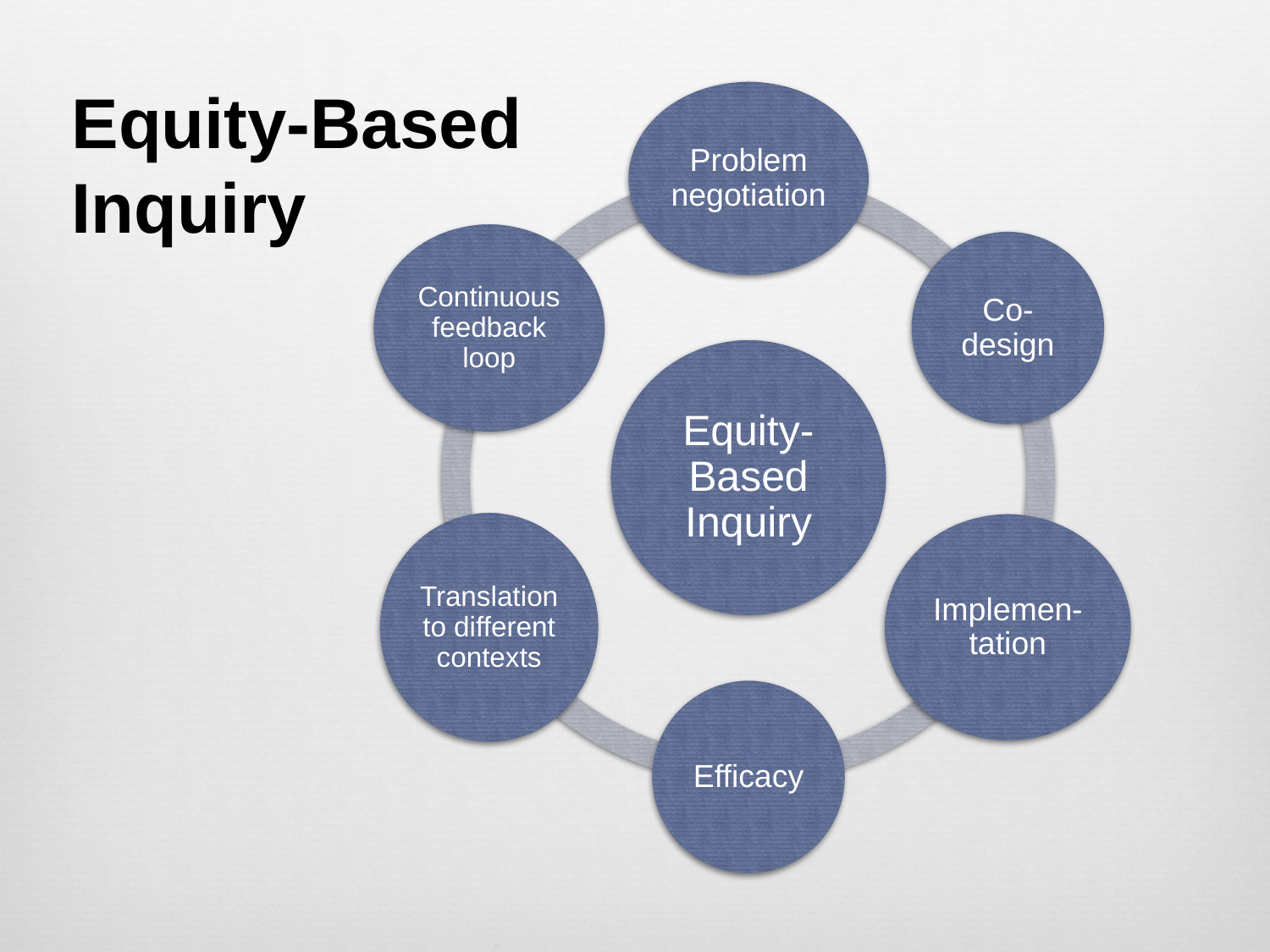

Equity-Based Inquiry
Equity-Based Inquiry
Problem negotiation
Co-design
Implemen-tation
Efficacy
Translation to different contexts
Continuous feedback loop